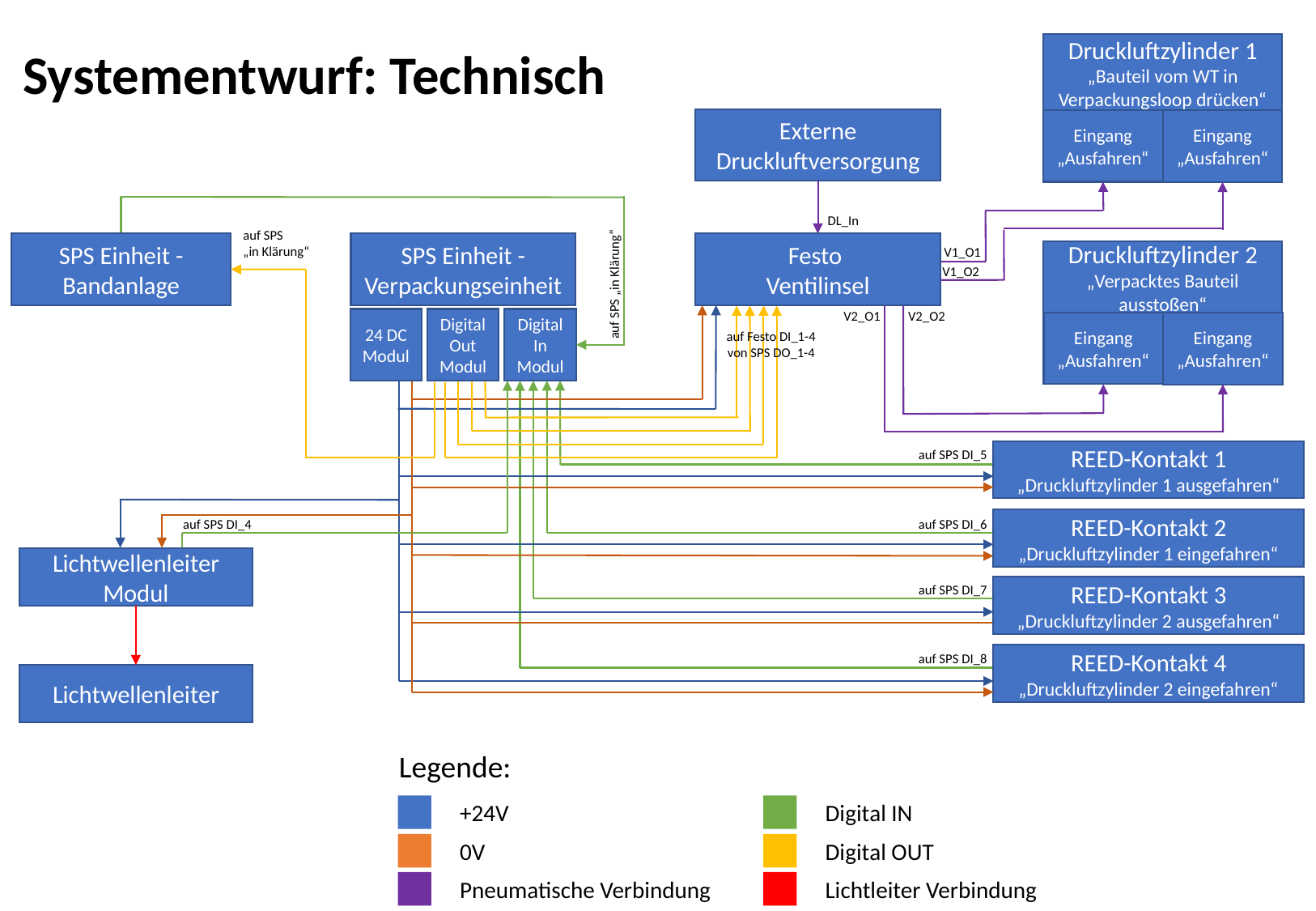

Systementwurf: Technisch
Druckluftzylinder 1
„Bauteil vom WT in Verpackungsloop drücken“
Externe
Druckluftversorgung
Eingang
„Ausfahren“
Eingang
„Ausfahren“
DL_In
auf SPS
„in Klärung“
SPS Einheit - Bandanlage
SPS Einheit - Verpackungseinheit
Festo
Ventilinsel
V1_O1
Druckluftzylinder 2
„Verpacktes Bauteil ausstoßen“
V1_O2
auf SPS „in Klärung“
V2_O1
V2_O2
24 DC
Modul
Digital Out
Modul
Digital In
Modul
Eingang
„Ausfahren“
Eingang
„Ausfahren“
auf Festo DI_1-4
von SPS DO_1-4
auf SPS DI_5
REED-Kontakt 1
„Druckluftzylinder 1 ausgefahren“
auf SPS DI_4
REED-Kontakt 2
„Druckluftzylinder 1 eingefahren“
auf SPS DI_6
Lichtwellenleiter Modul
auf SPS DI_7
REED-Kontakt 3
„Druckluftzylinder 2 ausgefahren“
auf SPS DI_8
REED-Kontakt 4
„Druckluftzylinder 2 eingefahren“
Lichtwellenleiter
Legende:

+24V

Digital IN

0V

Digital OUT

Pneumatische Verbindung

Lichtleiter Verbindung